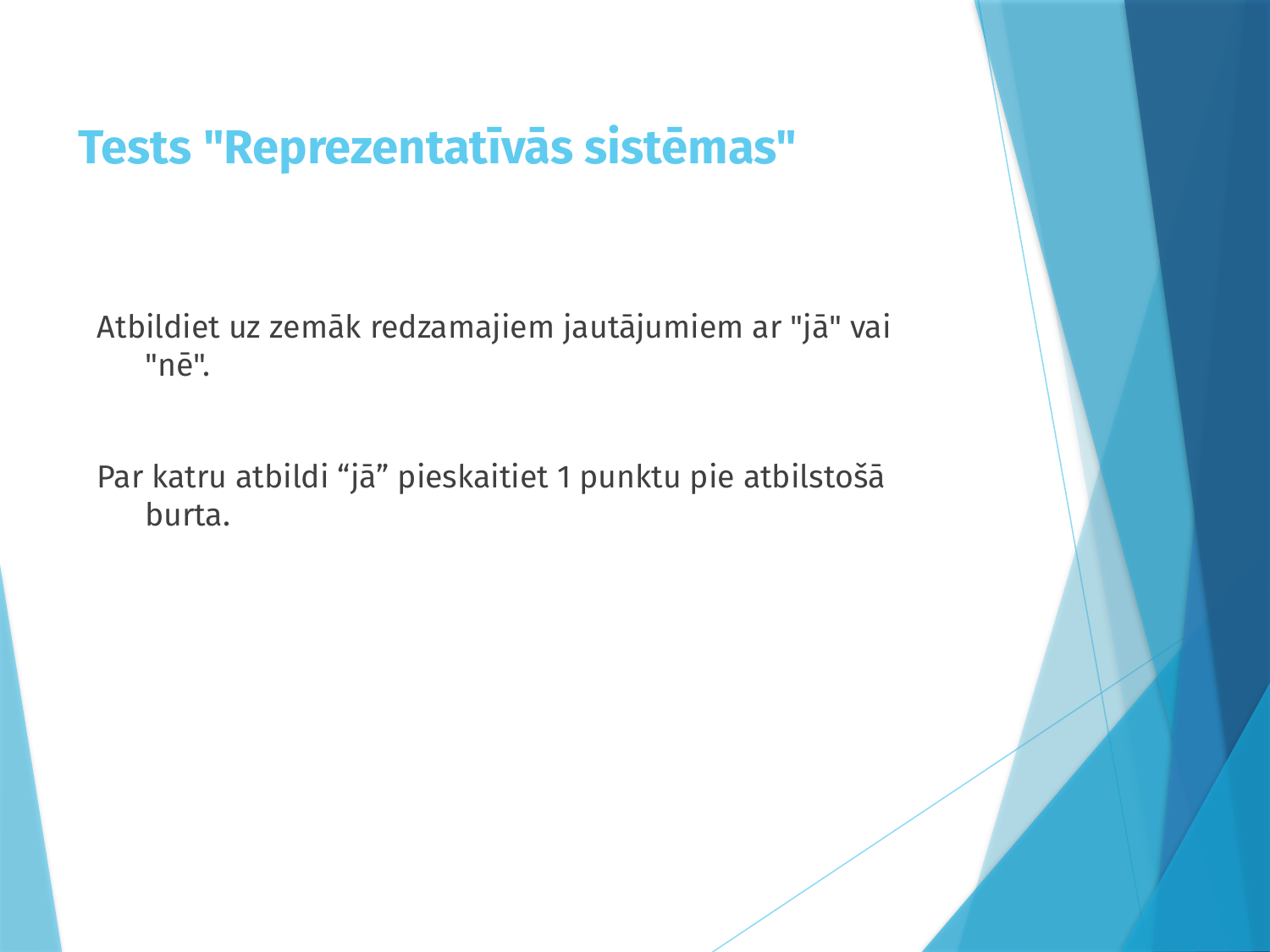

# Tests "Reprezentatīvās sistēmas"
Atbildiet uz zemāk redzamajiem jautājumiem ar "jā" vai "nē".

Par katru atbildi “jā” pieskaitiet 1 punktu pie atbilstošā burta.